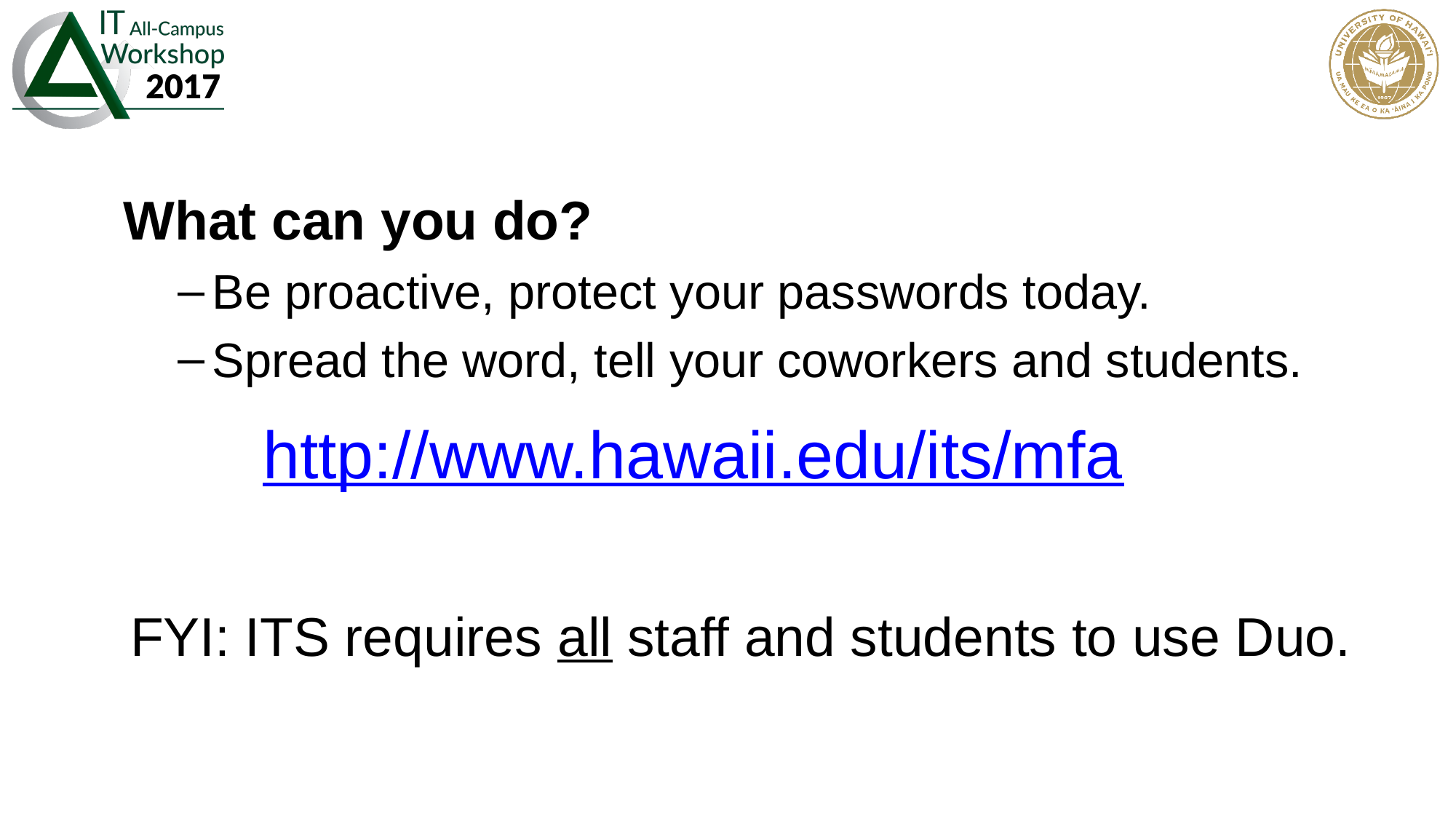

What can you do?
Be proactive, protect your passwords today.
Spread the word, tell your coworkers and students.

FYI: ITS requires all staff and students to use Duo.
http://www.hawaii.edu/its/mfa